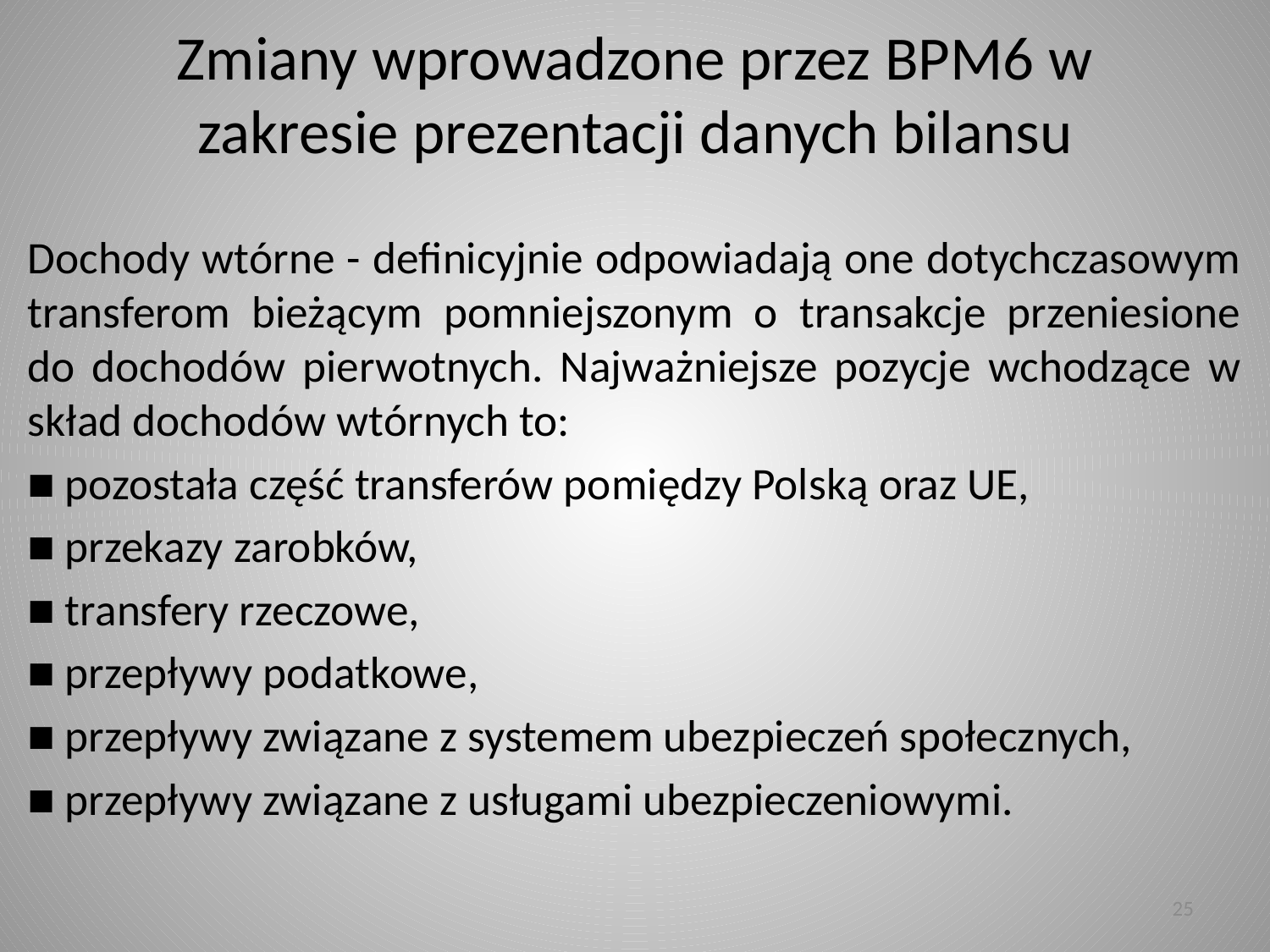

# Zmiany wprowadzone przez BPM6 w zakresie prezentacji danych bilansu
Dochody wtórne - definicyjnie odpowiadają one dotychczasowym transferom bieżącym pomniejszonym o transakcje przeniesione do dochodów pierwotnych. Najważniejsze pozycje wchodzące w skład dochodów wtórnych to:
■ pozostała część transferów pomiędzy Polską oraz UE,
■ przekazy zarobków,
■ transfery rzeczowe,
■ przepływy podatkowe,
■ przepływy związane z systemem ubezpieczeń społecznych,
■ przepływy związane z usługami ubezpieczeniowymi.
25